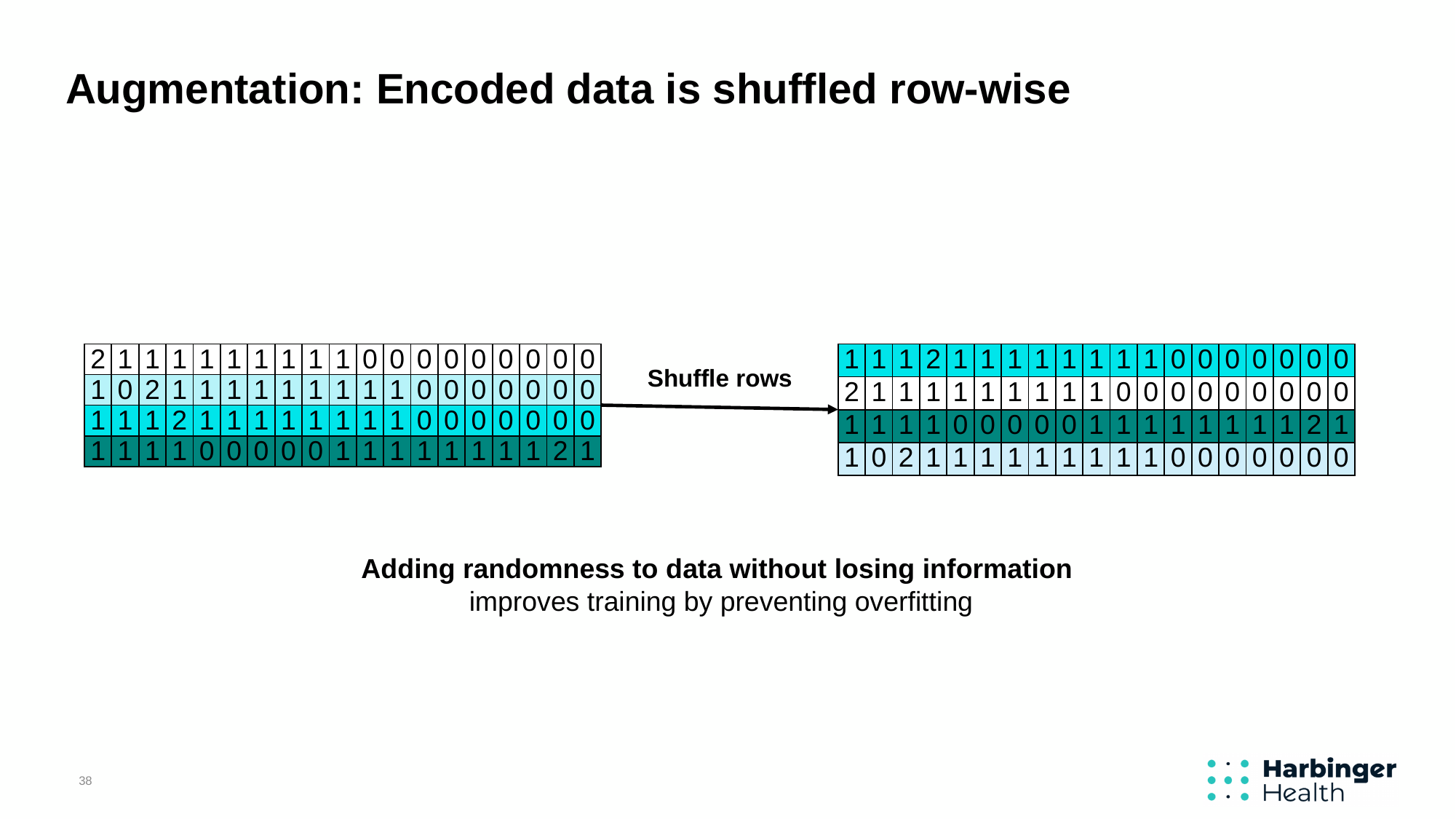

# Augmentation: Encoded data is shuffled row-wise
| 2 | 1 | 1 | 1 | 1 | 1 | 1 | 1 | 1 | 1 | 0 | 0 | 0 | 0 | 0 | 0 | 0 | 0 | 0 |
| --- | --- | --- | --- | --- | --- | --- | --- | --- | --- | --- | --- | --- | --- | --- | --- | --- | --- | --- |
| 1 | 0 | 2 | 1 | 1 | 1 | 1 | 1 | 1 | 1 | 1 | 1 | 0 | 0 | 0 | 0 | 0 | 0 | 0 |
| 1 | 1 | 1 | 2 | 1 | 1 | 1 | 1 | 1 | 1 | 1 | 1 | 0 | 0 | 0 | 0 | 0 | 0 | 0 |
| 1 | 1 | 1 | 1 | 0 | 0 | 0 | 0 | 0 | 1 | 1 | 1 | 1 | 1 | 1 | 1 | 1 | 2 | 1 |
| 1 | 1 | 1 | 2 | 1 | 1 | 1 | 1 | 1 | 1 | 1 | 1 | 0 | 0 | 0 | 0 | 0 | 0 | 0 |
| --- | --- | --- | --- | --- | --- | --- | --- | --- | --- | --- | --- | --- | --- | --- | --- | --- | --- | --- |
| 2 | 1 | 1 | 1 | 1 | 1 | 1 | 1 | 1 | 1 | 0 | 0 | 0 | 0 | 0 | 0 | 0 | 0 | 0 |
| 1 | 1 | 1 | 1 | 0 | 0 | 0 | 0 | 0 | 1 | 1 | 1 | 1 | 1 | 1 | 1 | 1 | 2 | 1 |
| 1 | 0 | 2 | 1 | 1 | 1 | 1 | 1 | 1 | 1 | 1 | 1 | 0 | 0 | 0 | 0 | 0 | 0 | 0 |
Shuffle rows
Adding randomness to data without losing information
improves training by preventing overfitting
38